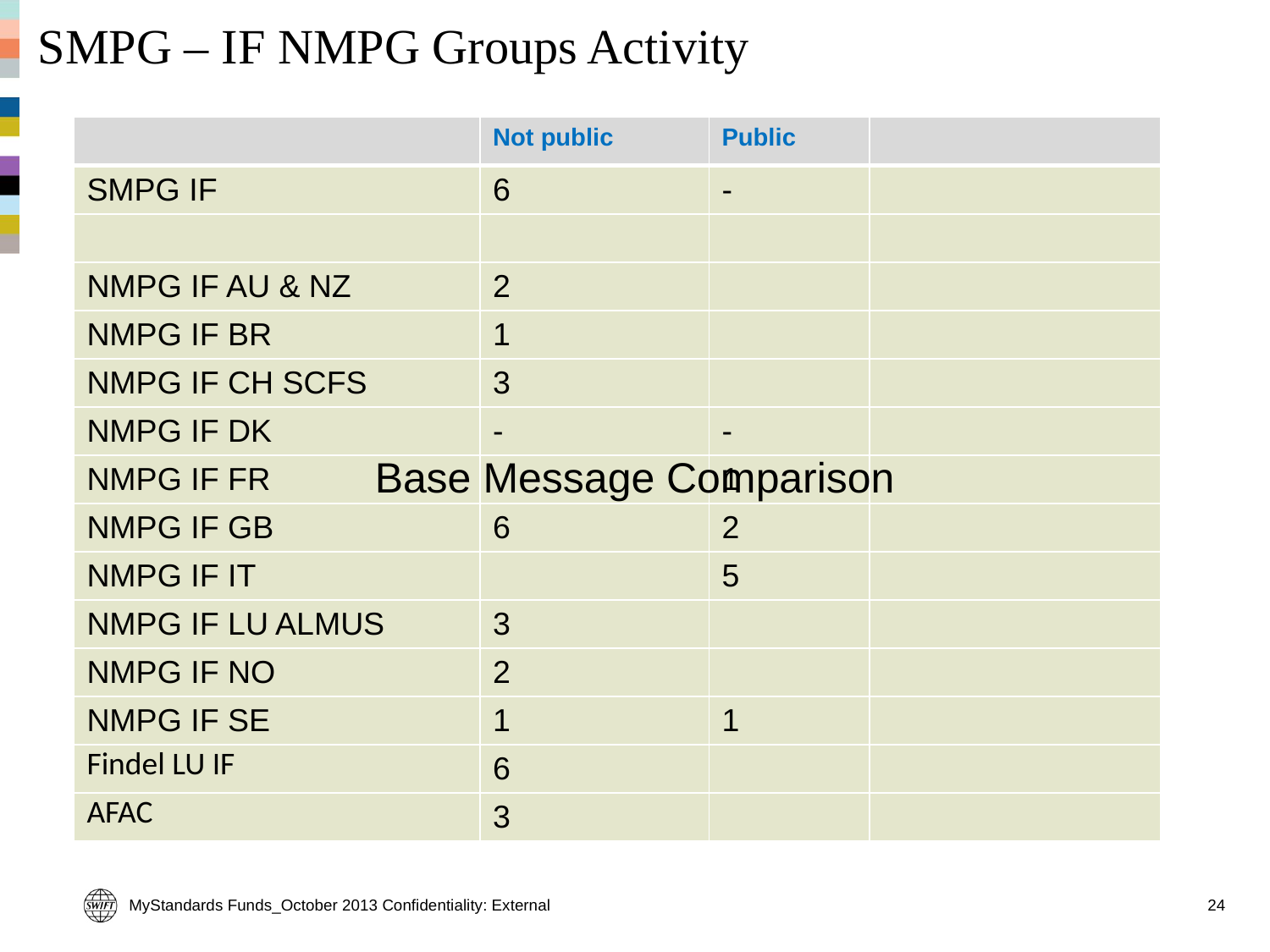

# SMPG – IF NMPG Groups Activity
|  | Not public | Public |  |
| --- | --- | --- | --- |
| SMPG IF | 6 | - |  |
|  |  |  |  |
| NMPG IF AU & NZ | 2 |  |  |
| NMPG IF BR | 1 |  |  |
| NMPG IF CH SCFS | 3 |  |  |
| NMPG IF DK | - | - |  |
| NMPG IF FR |  | 1 |  |
| NMPG IF GB | 6 | 2 |  |
| NMPG IF IT |  | 5 |  |
| NMPG IF LU ALMUS | 3 |  |  |
| NMPG IF NO | 2 |  |  |
| NMPG IF SE | 1 | 1 |  |
| Findel LU IF | 6 |  |  |
| AFAC | 3 |  |  |
Base Message Comparison
MyStandards Funds_October 2013 Confidentiality: External
24